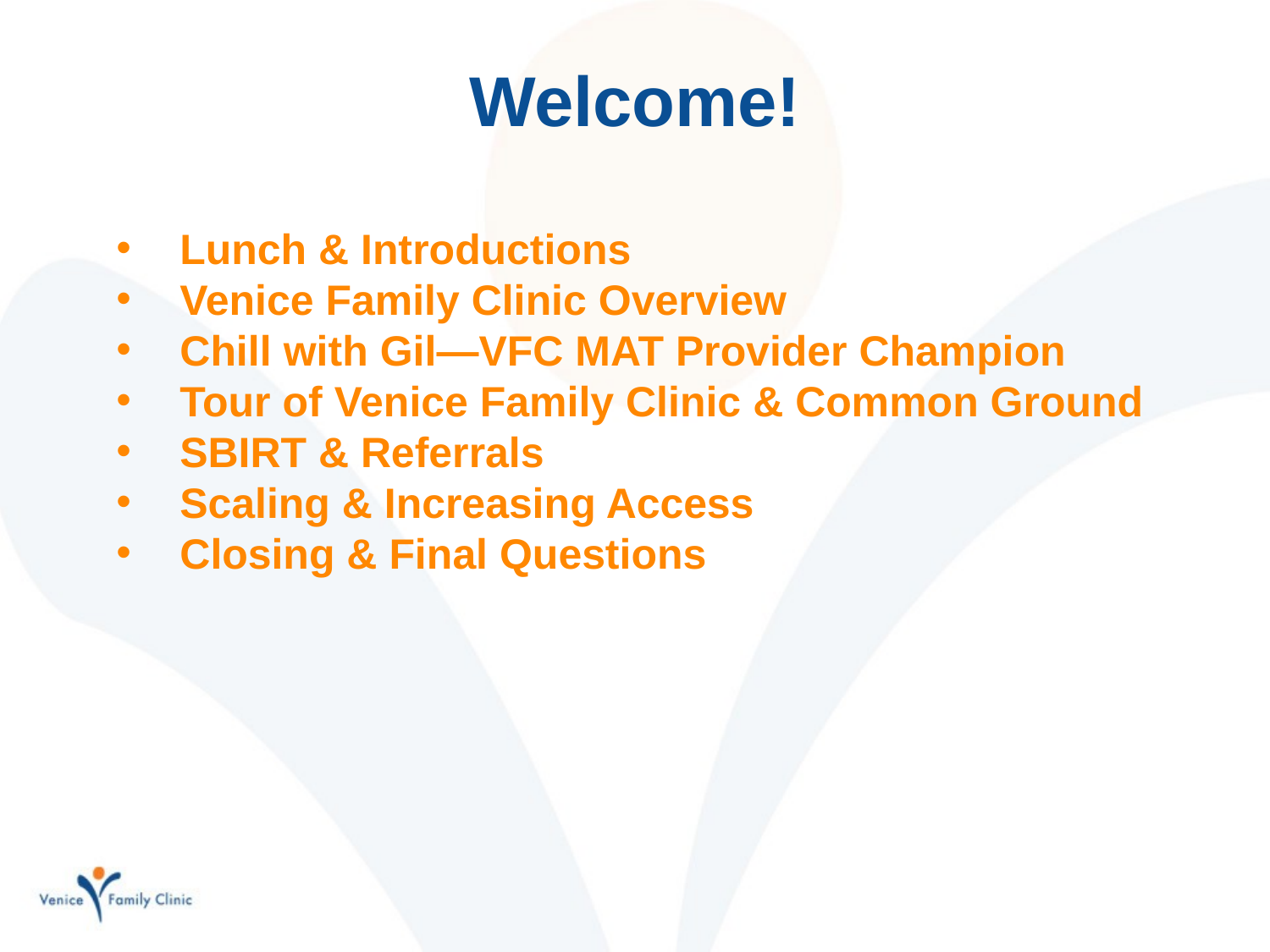

# Welcome!
Lunch & Introductions
Venice Family Clinic Overview
Chill with Gil—VFC MAT Provider Champion
Tour of Venice Family Clinic & Common Ground
SBIRT & Referrals
Scaling & Increasing Access
Closing & Final Questions